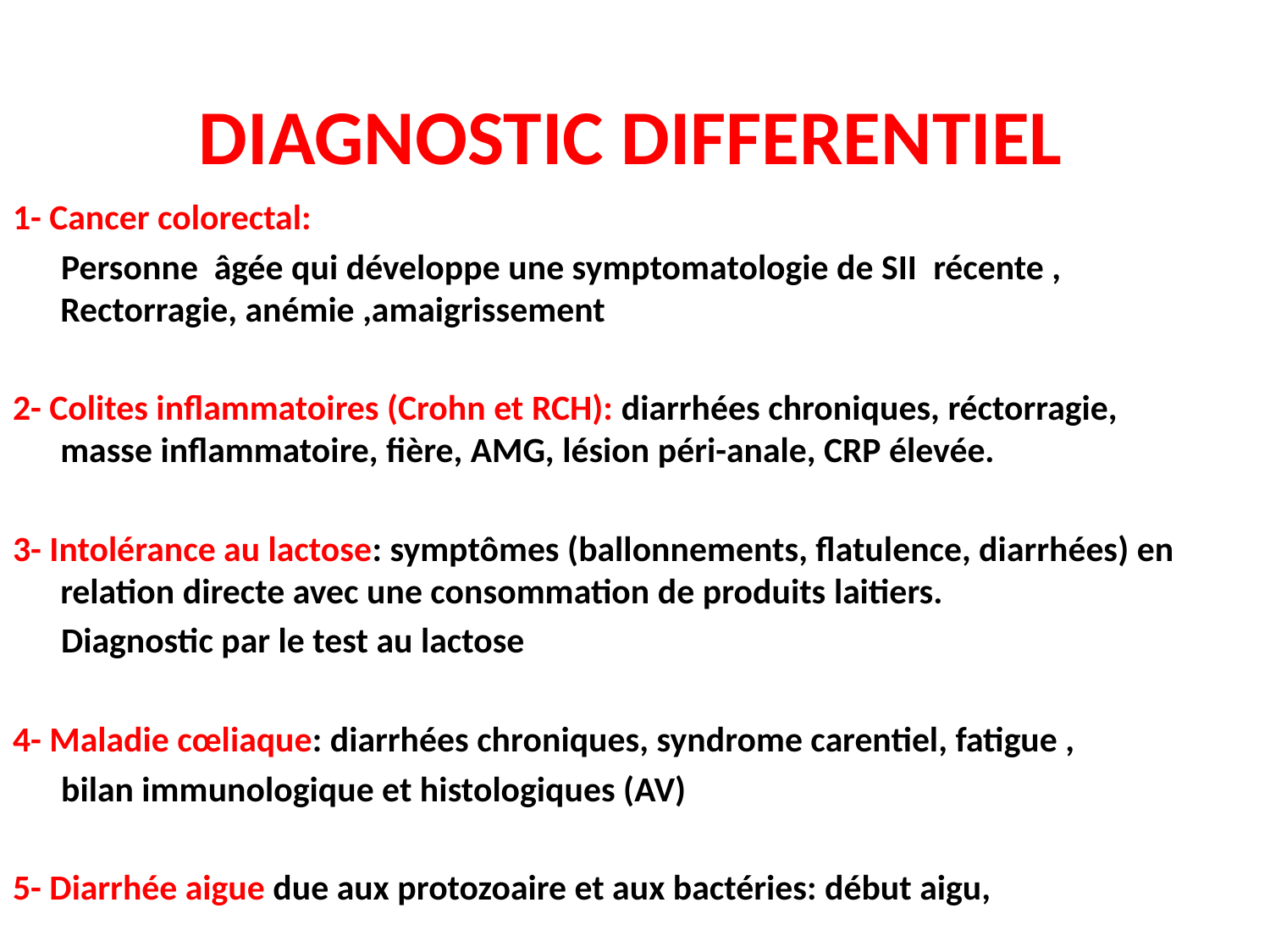

# DIAGNOSTIC DIFFERENTIEL
1- Cancer colorectal:
      Personne  âgée qui développe une symptomatologie de SII  récente , Rectorragie, anémie ,amaigrissement

2- Colites inflammatoires (Crohn et RCH): diarrhées chroniques, réctorragie, masse inflammatoire, fière, AMG, lésion péri-anale, CRP élevée.

3- Intolérance au lactose: symptômes (ballonnements, flatulence, diarrhées) en relation directe avec une consommation de produits laitiers.
      Diagnostic par le test au lactose

4- Maladie cœliaque: diarrhées chroniques, syndrome carentiel, fatigue ,
      bilan immunologique et histologiques (AV)

5- Diarrhée aigue due aux protozoaire et aux bactéries: début aigu,